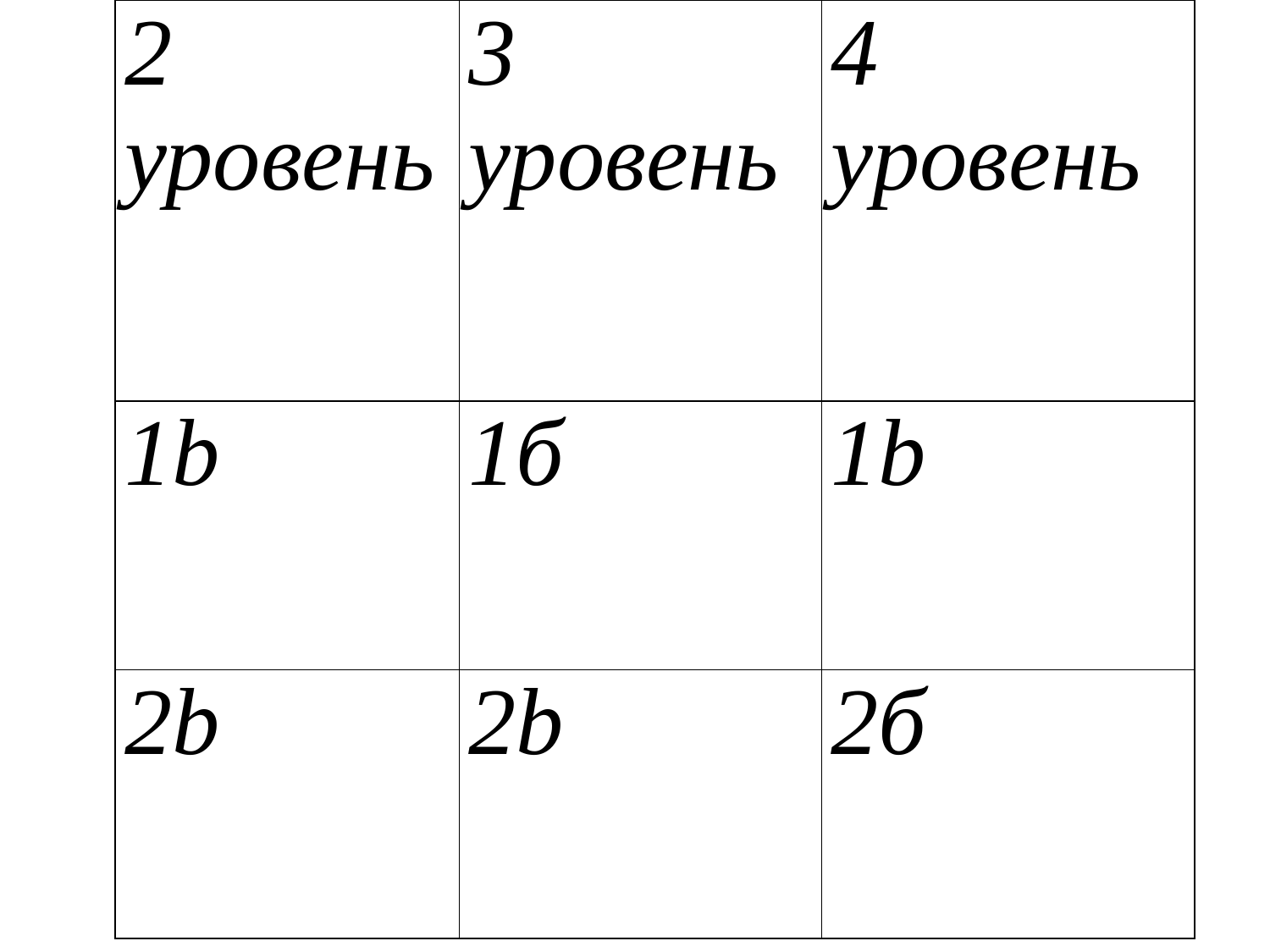

| 2 уровень | 3 уровень | 4 уровень |
| --- | --- | --- |
| 1b | 1б | 1b |
| 2b | 2b | 2б |